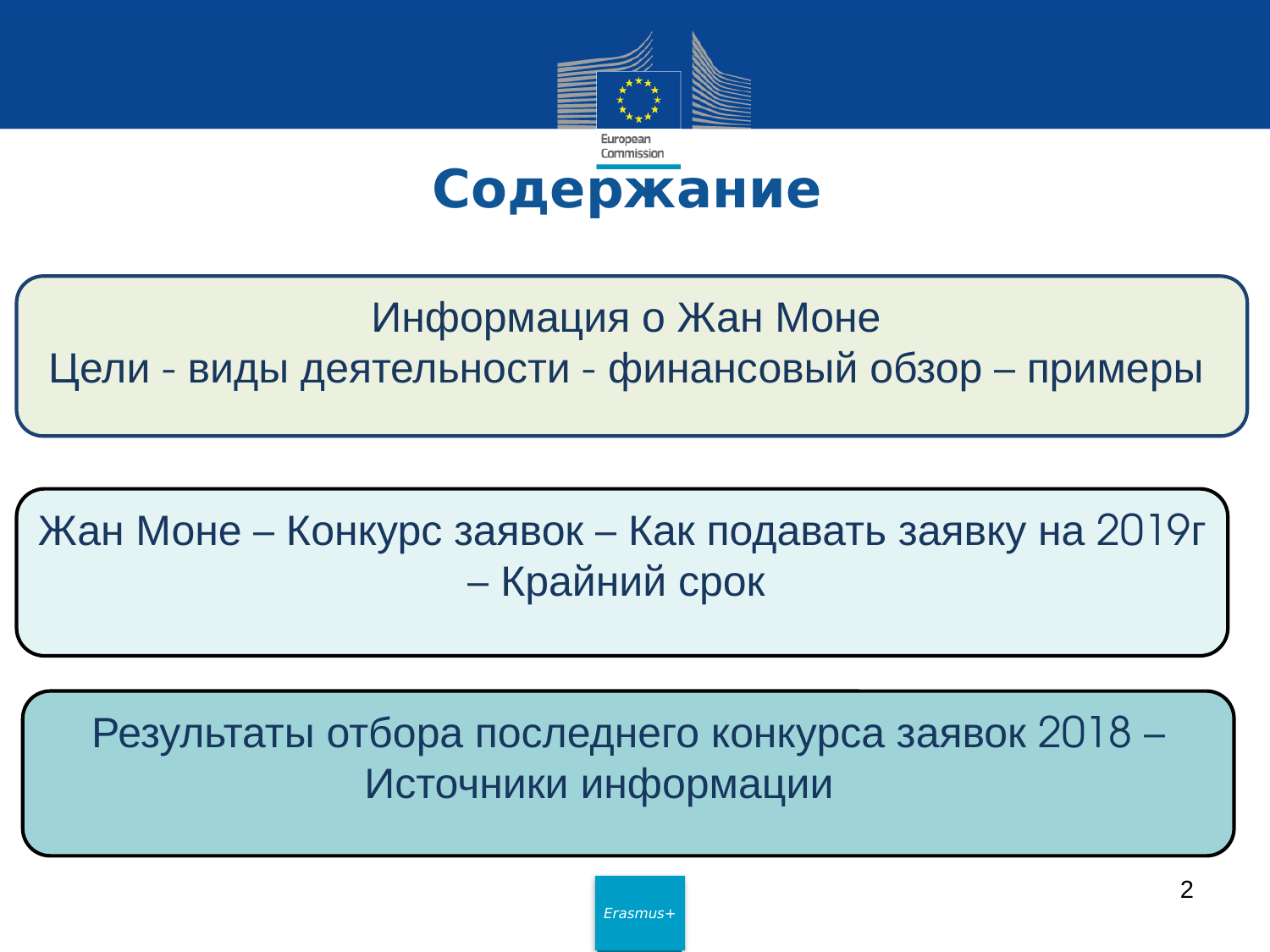

# Содержание

Информация о Жан Моне
Цели - виды деятельности - финансовый обзор – примеры

Жан Моне – Конкурс заявок – Как подавать заявку на 2019г – Крайний срок

Результаты отбора последнего конкурса заявок 2018 – Источники информации

2